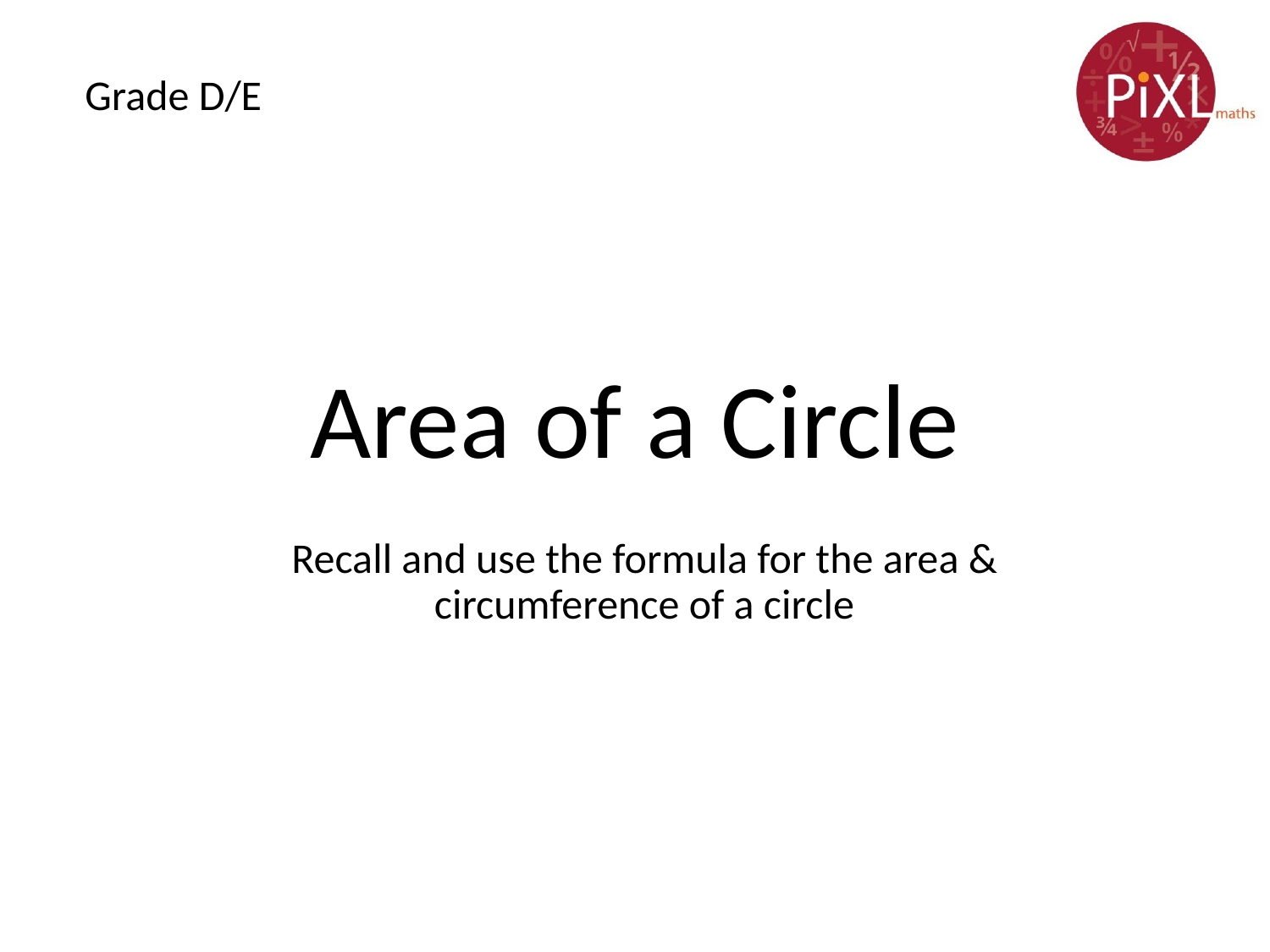

Grade D/E
# Area of a Circle
Recall and use the formula for the area & circumference of a circle